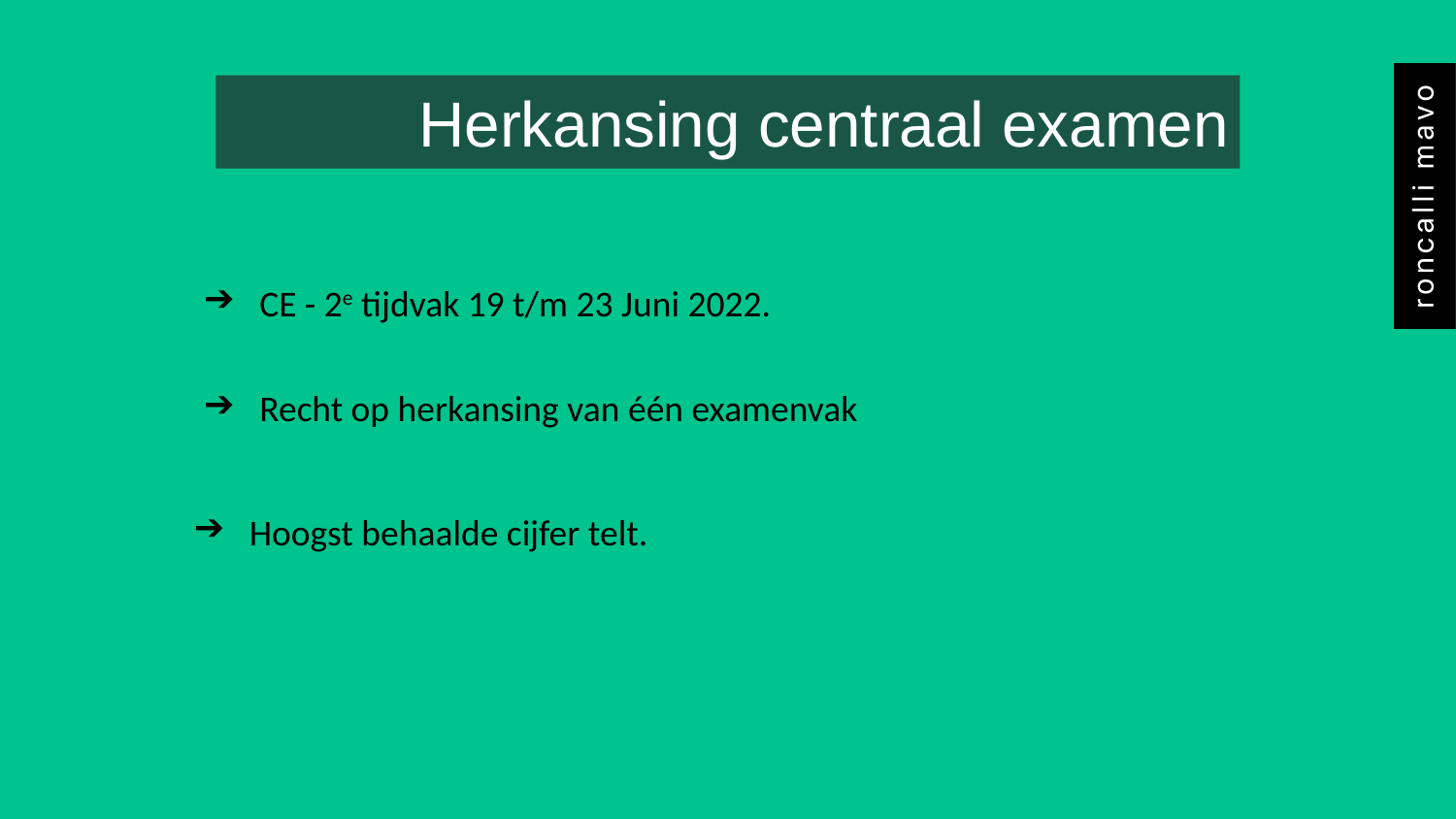

# Herkansing centraal examen
   CE - 2e tijdvak 19 t/m 23 Juni 2022.
   Recht op herkansing van één examenvak

   Hoogst behaalde cijfer telt.